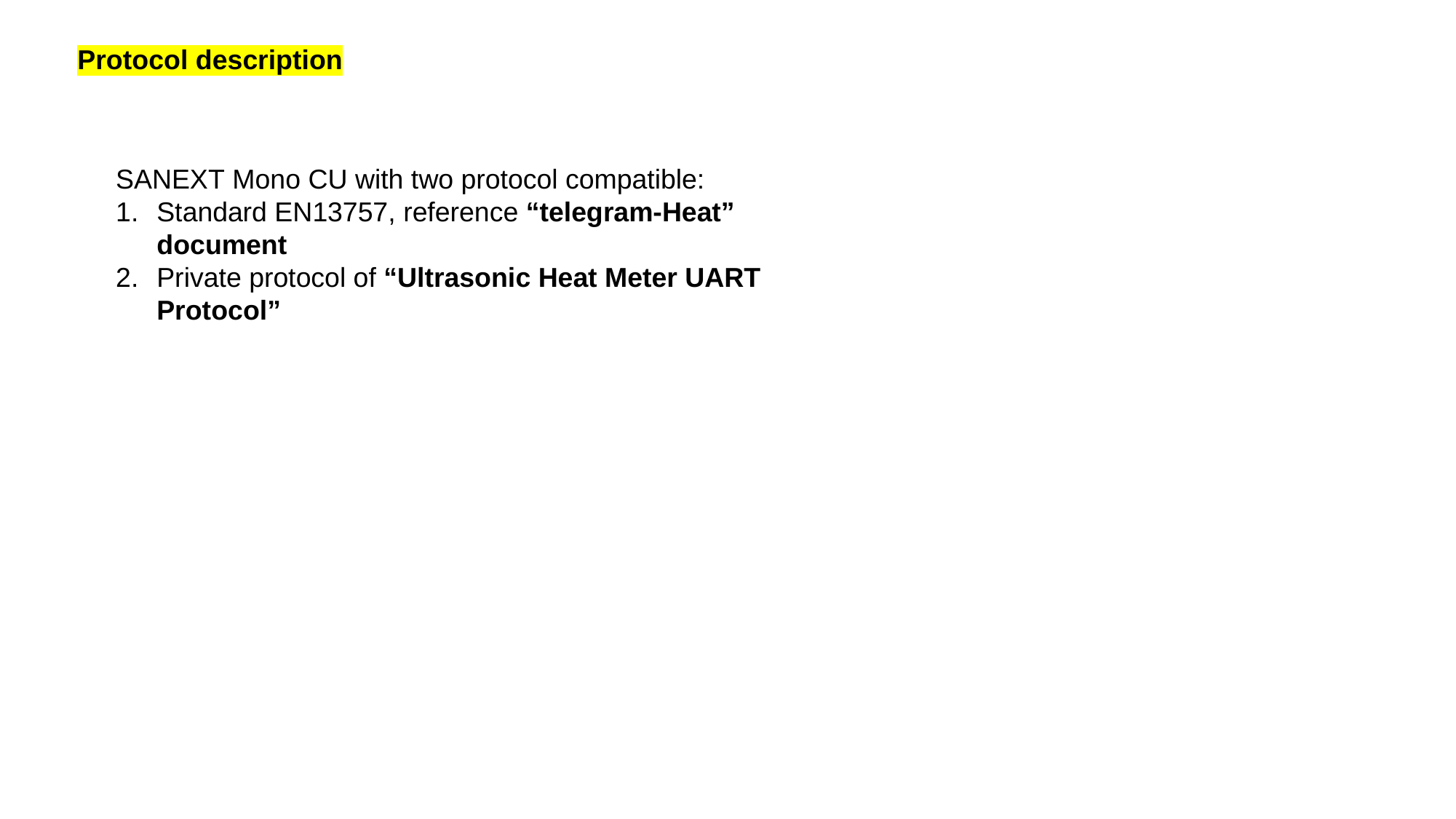

Protocol description
SANEXT Mono СU with two protocol compatible:
Standard EN13757, reference “telegram-Heat” document
Private protocol of “Ultrasonic Heat Meter UART Protocol”